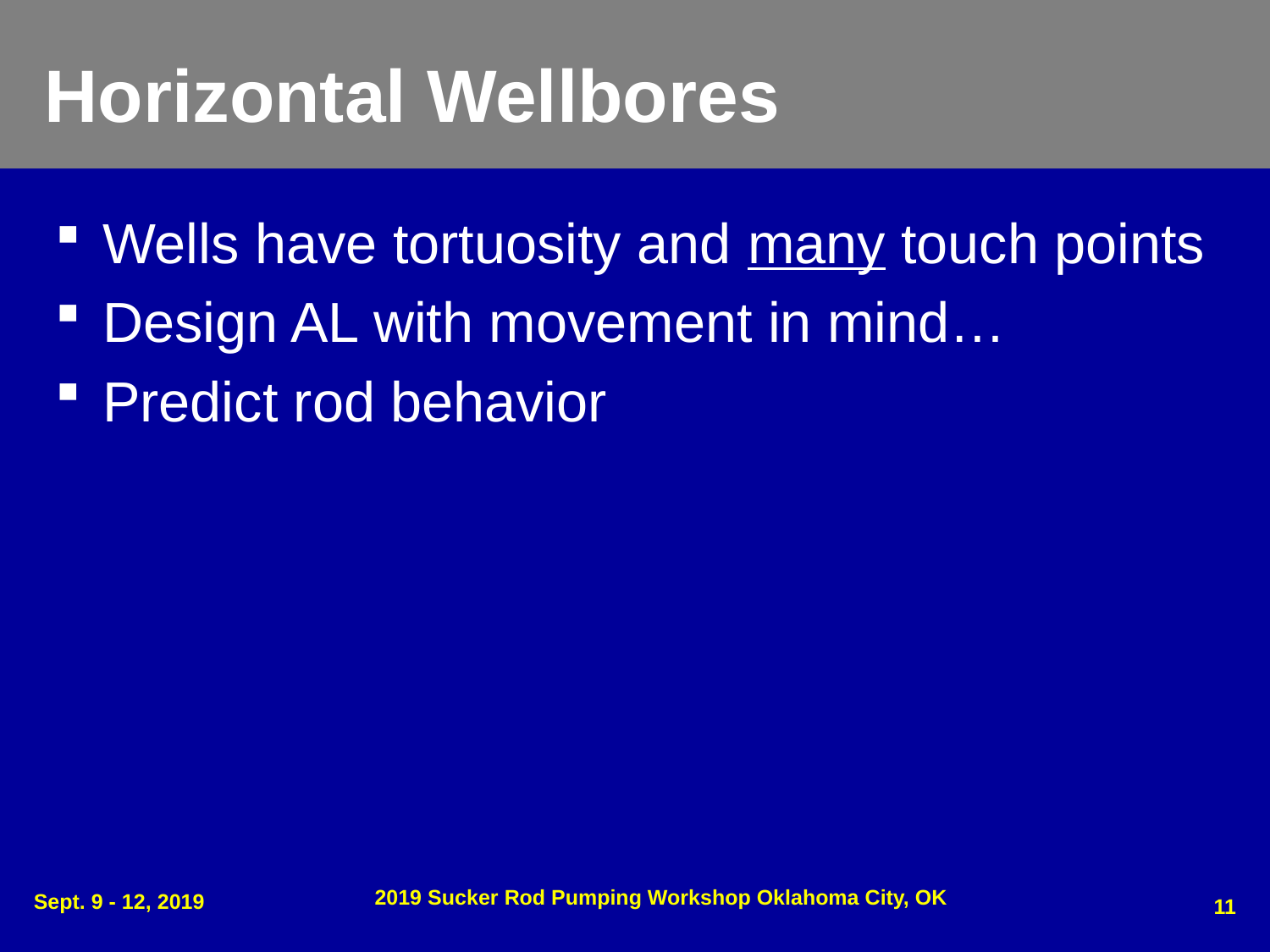

# Horizontal Wellbores
Wells have tortuosity and many touch points
Design AL with movement in mind…
Predict rod behavior

2019 Sucker Rod Pumping Workshop Oklahoma City, OK
11
Sept. 9 - 12, 2019